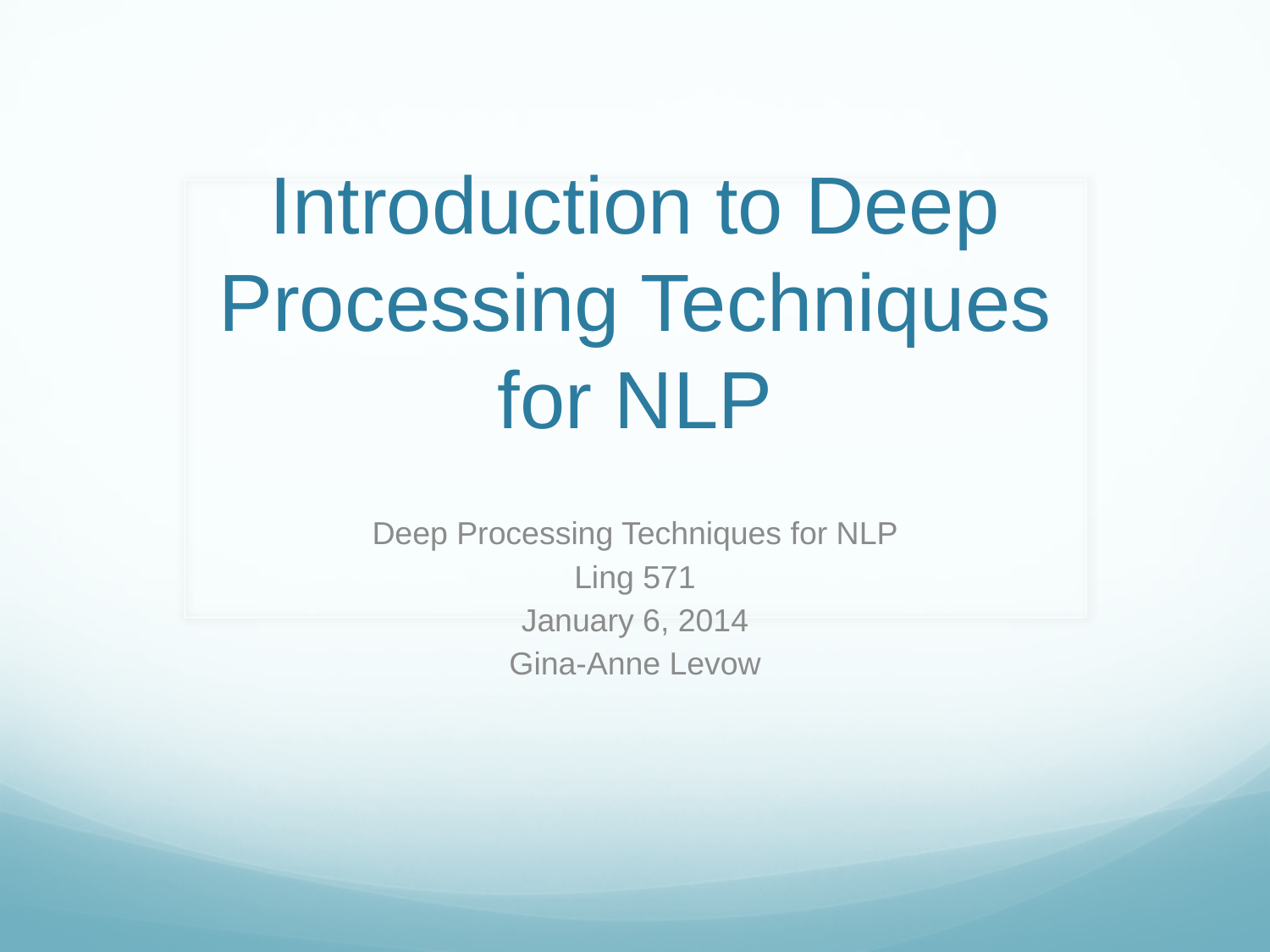

# Introduction to Deep Processing Techniques for NLP
Deep Processing Techniques for NLP
Ling 571
January 6, 2014
Gina-Anne Levow